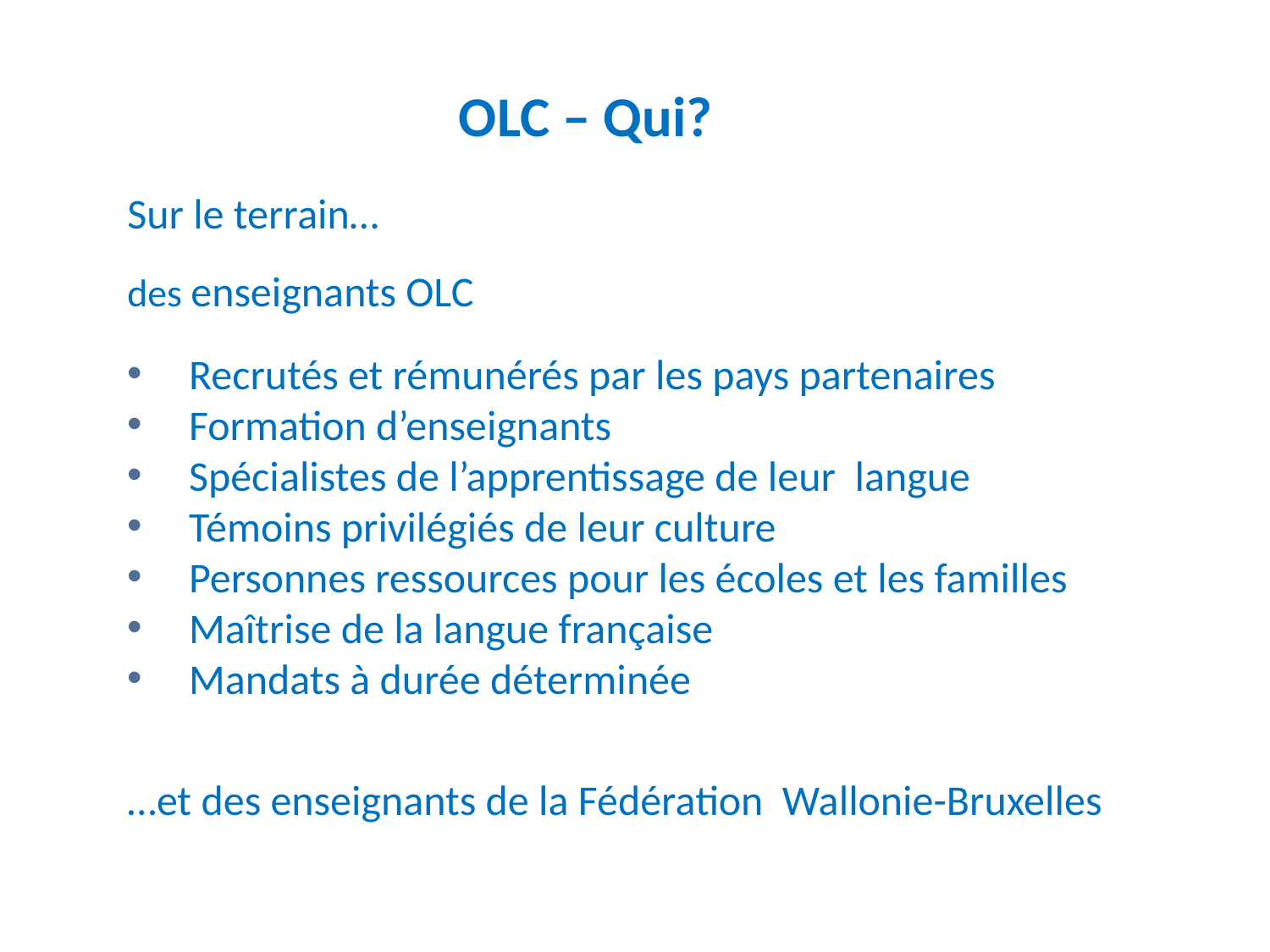

OLC – Qui?
Sur le terrain…
des enseignants OLC
Recrutés et rémunérés par les pays partenaires
Formation d’enseignants
Spécialistes de l’apprentissage de leur  langue
Témoins privilégiés de leur culture
Personnes ressources pour les écoles et les familles
Maîtrise de la langue française
Mandats à durée déterminée

…et des enseignants de la Fédération  Wallonie-Bruxelles